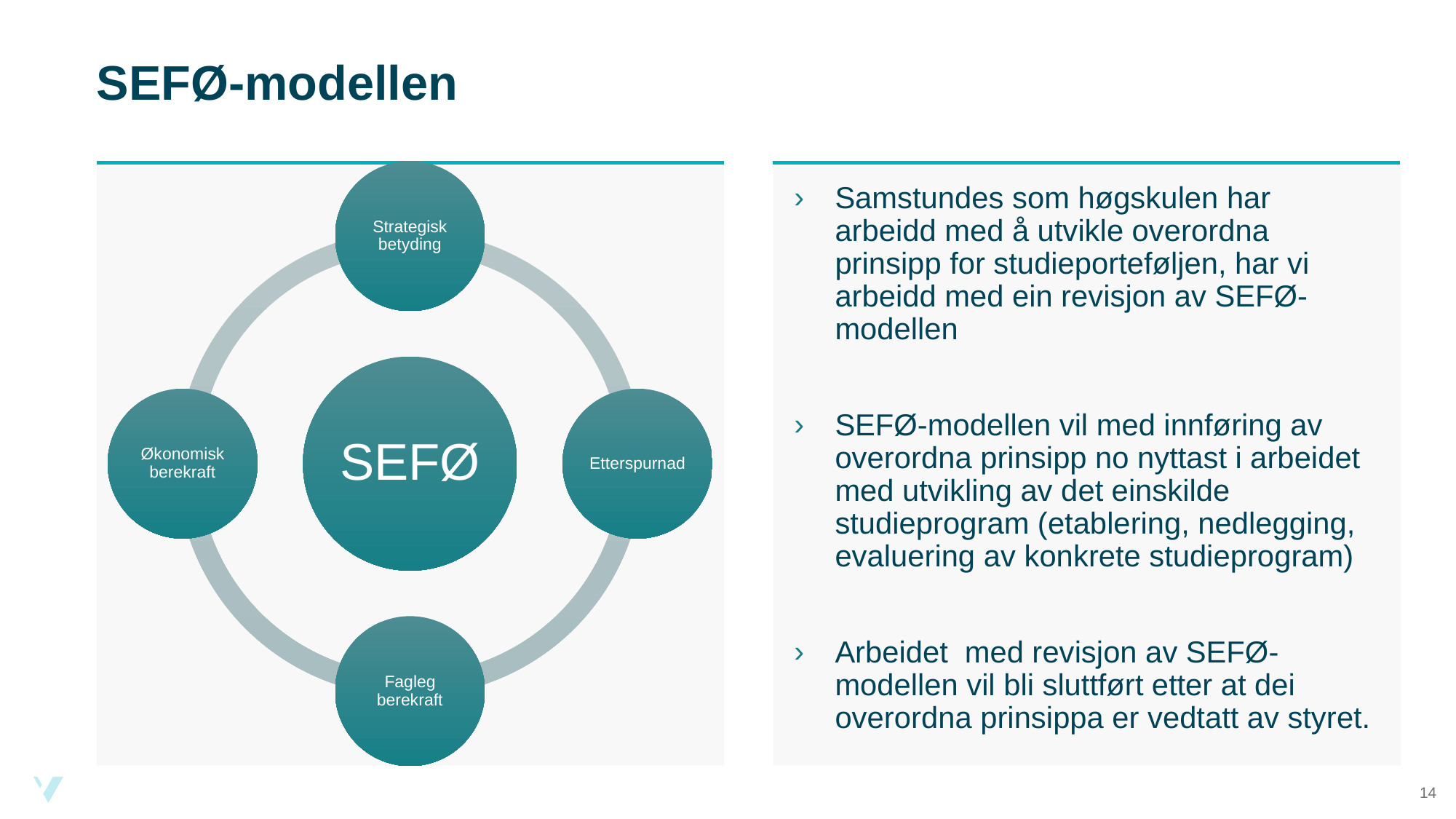

# SEFØ-modellen
Samstundes som høgskulen har arbeidd med å utvikle overordna prinsipp for studieporteføljen, har vi arbeidd med ein revisjon av SEFØ-modellen

SEFØ-modellen vil med innføring av overordna prinsipp no nyttast i arbeidet med utvikling av det einskilde studieprogram (etablering, nedlegging, evaluering av konkrete studieprogram)

Arbeidet  med revisjon av SEFØ-modellen vil bli sluttført etter at dei overordna prinsippa er vedtatt av styret.

SEFØ
Strategisk betyding
Etterspurnad
Fagleg berekraft
Økonomisk berekraft
14